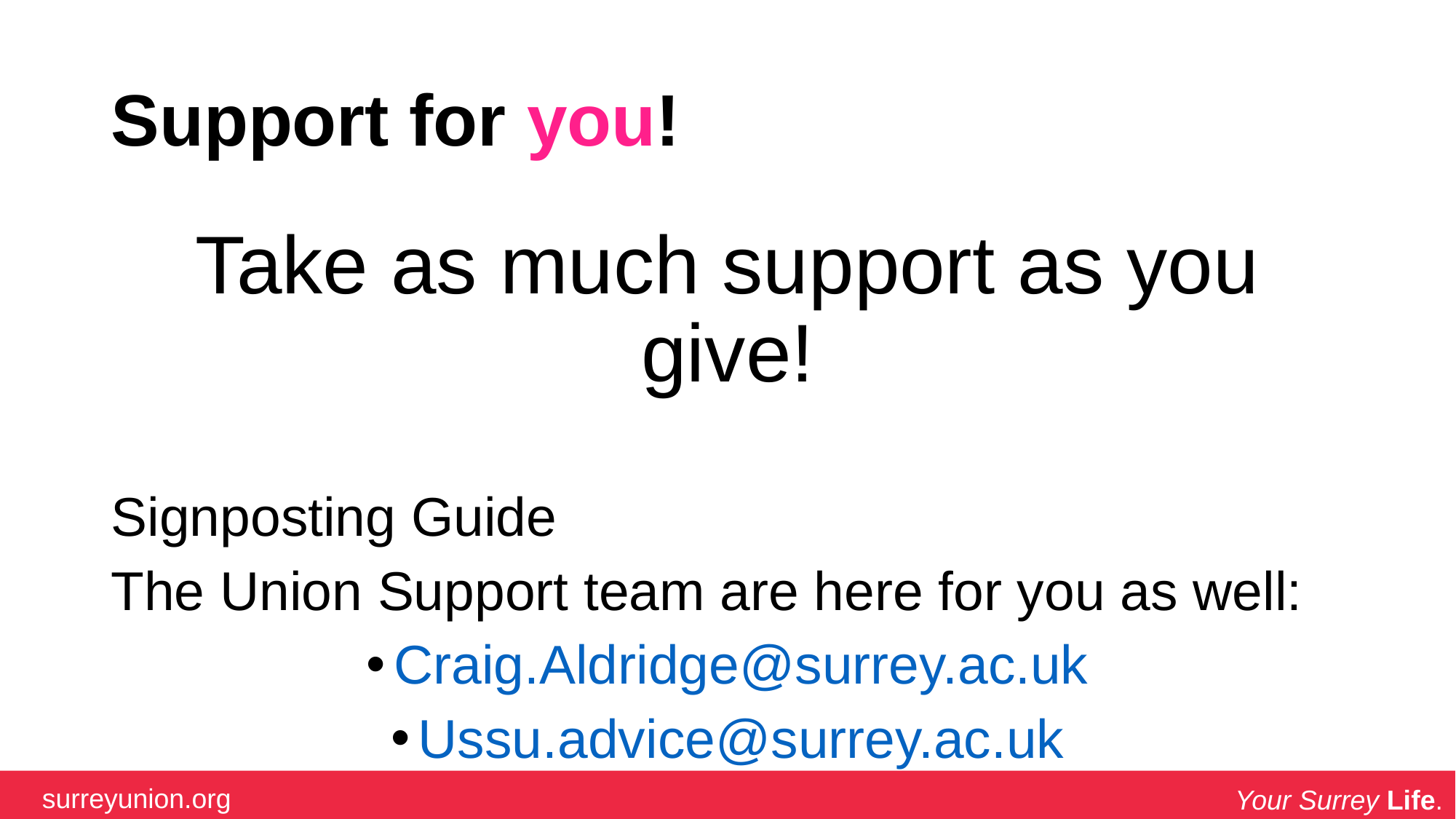

# Support for you!
Take as much support as you give!

Signposting Guide
The Union Support team are here for you as well:
Craig.Aldridge@surrey.ac.uk
Ussu.advice@surrey.ac.uk

surreyunion.org
Your Surrey Life.